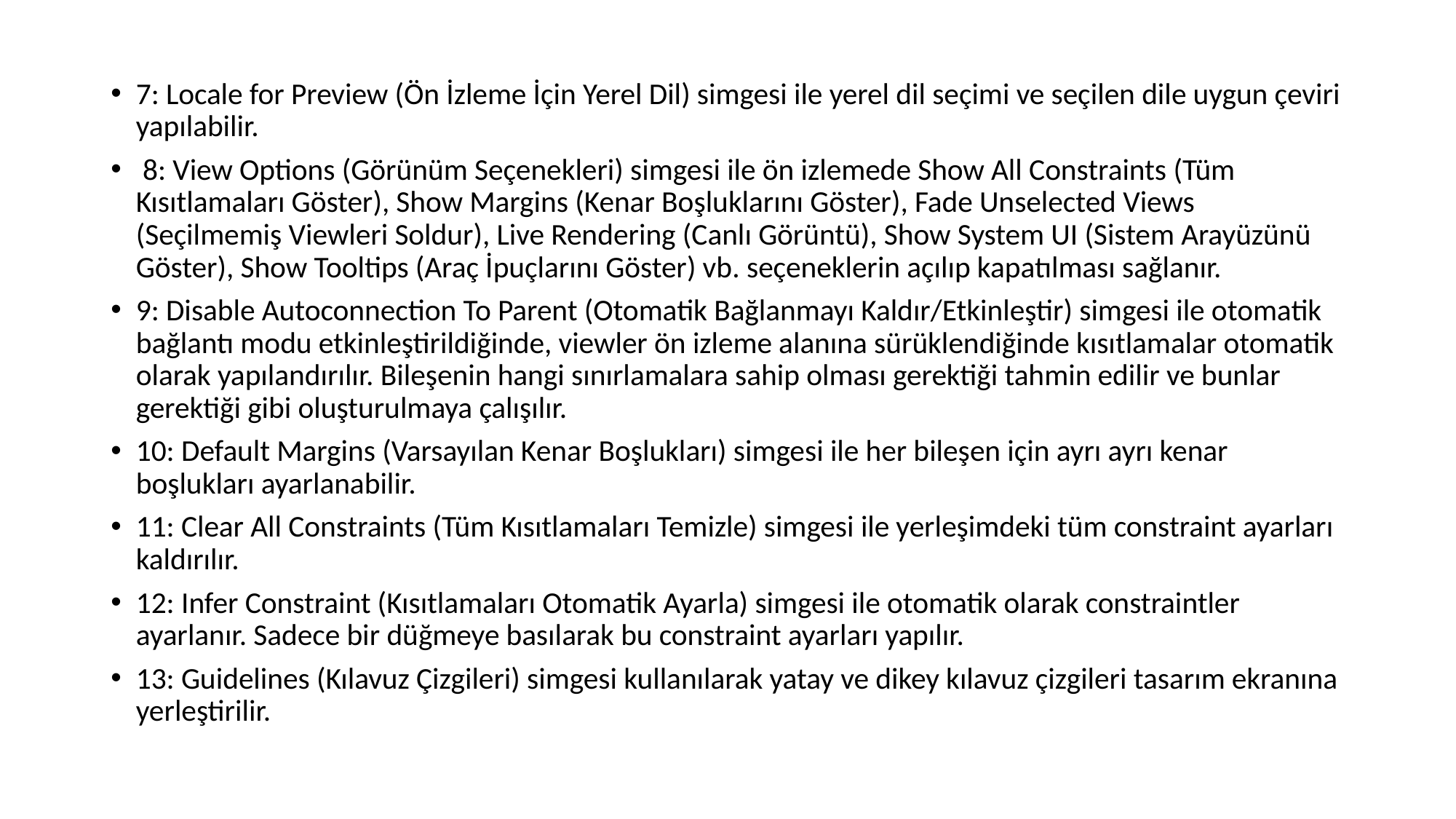

7: Locale for Preview (Ön İzleme İçin Yerel Dil) simgesi ile yerel dil seçimi ve seçilen dile uygun çeviri yapılabilir.
 8: View Options (Görünüm Seçenekleri) simgesi ile ön izlemede Show All Constraints (Tüm Kısıtlamaları Göster), Show Margins (Kenar Boşluklarını Göster), Fade Unselected Views (Seçilmemiş Viewleri Soldur), Live Rendering (Canlı Görüntü), Show System UI (Sistem Arayüzünü Göster), Show Tooltips (Araç İpuçlarını Göster) vb. seçeneklerin açılıp kapatılması sağlanır.
9: Disable Autoconnection To Parent (Otomatik Bağlanmayı Kaldır/Etkinleştir) simgesi ile otomatik bağlantı modu etkinleştirildiğinde, viewler ön izleme alanına sürüklendiğinde kısıtlamalar otomatik olarak yapılandırılır. Bileşenin hangi sınırlamalara sahip olması gerektiği tahmin edilir ve bunlar gerektiği gibi oluşturulmaya çalışılır.
10: Default Margins (Varsayılan Kenar Boşlukları) simgesi ile her bileşen için ayrı ayrı kenar boşlukları ayarlanabilir.
11: Clear All Constraints (Tüm Kısıtlamaları Temizle) simgesi ile yerleşimdeki tüm constraint ayarları kaldırılır.
12: Infer Constraint (Kısıtlamaları Otomatik Ayarla) simgesi ile otomatik olarak constraintler ayarlanır. Sadece bir düğmeye basılarak bu constraint ayarları yapılır.
13: Guidelines (Kılavuz Çizgileri) simgesi kullanılarak yatay ve dikey kılavuz çizgileri tasarım ekranına yerleştirilir.